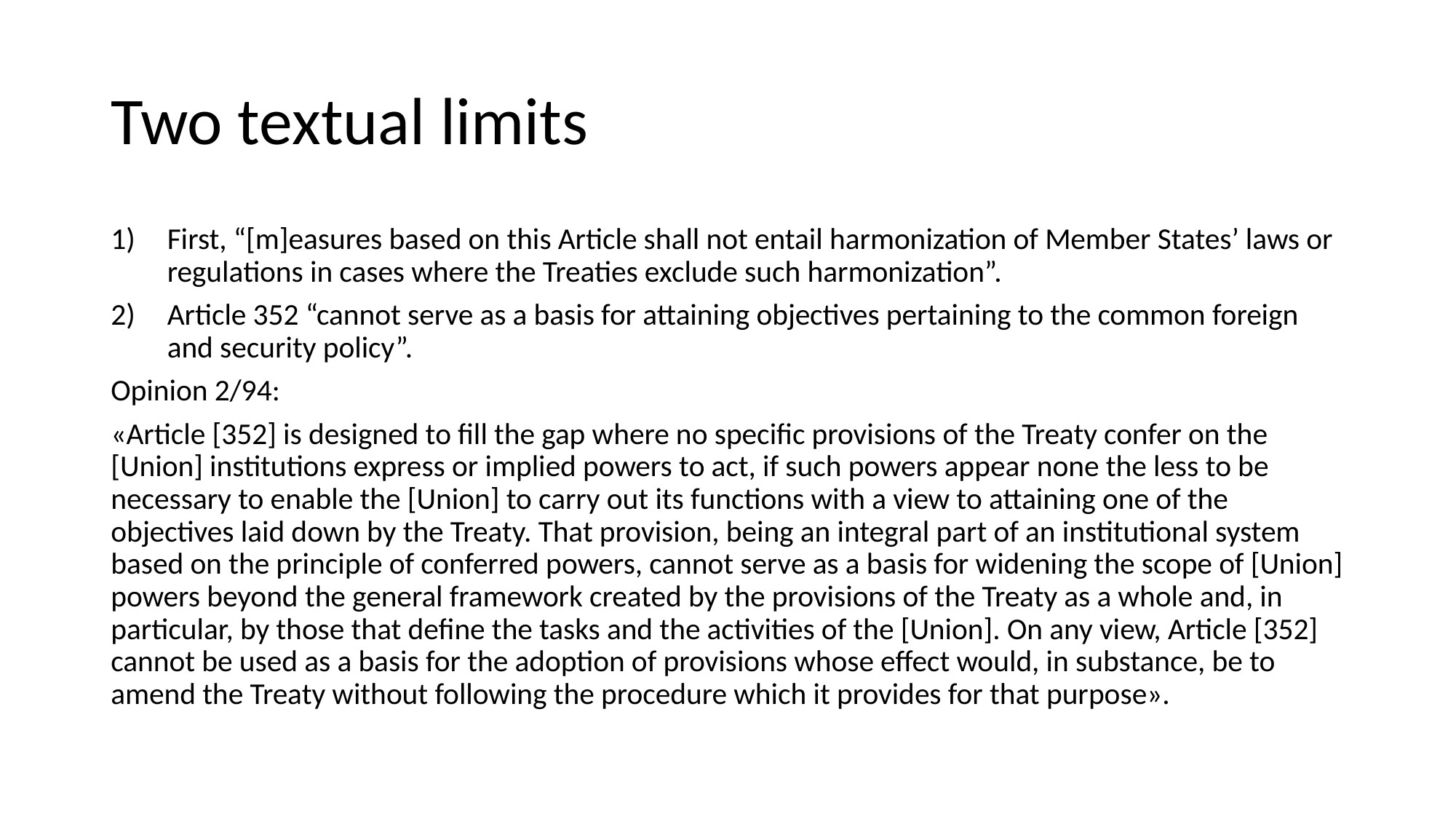

# Two textual limits
First, “[m]easures based on this Article shall not entail harmonization of Member States’ laws or regulations in cases where the Treaties exclude such harmonization”.
Article 352 “cannot serve as a basis for attaining objectives pertaining to the common foreign and security policy”.
Opinion 2/94:
«Article [352] is designed to fill the gap where no specific provisions of the Treaty confer on the [Union] institutions express or implied powers to act, if such powers appear none the less to be necessary to enable the [Union] to carry out its functions with a view to attaining one of the objectives laid down by the Treaty. That provision, being an integral part of an institutional system based on the principle of conferred powers, cannot serve as a basis for widening the scope of [Union] powers beyond the general framework created by the provisions of the Treaty as a whole and, in particular, by those that define the tasks and the activities of the [Union]. On any view, Article [352] cannot be used as a basis for the adoption of provisions whose effect would, in substance, be to amend the Treaty without following the procedure which it provides for that purpose».